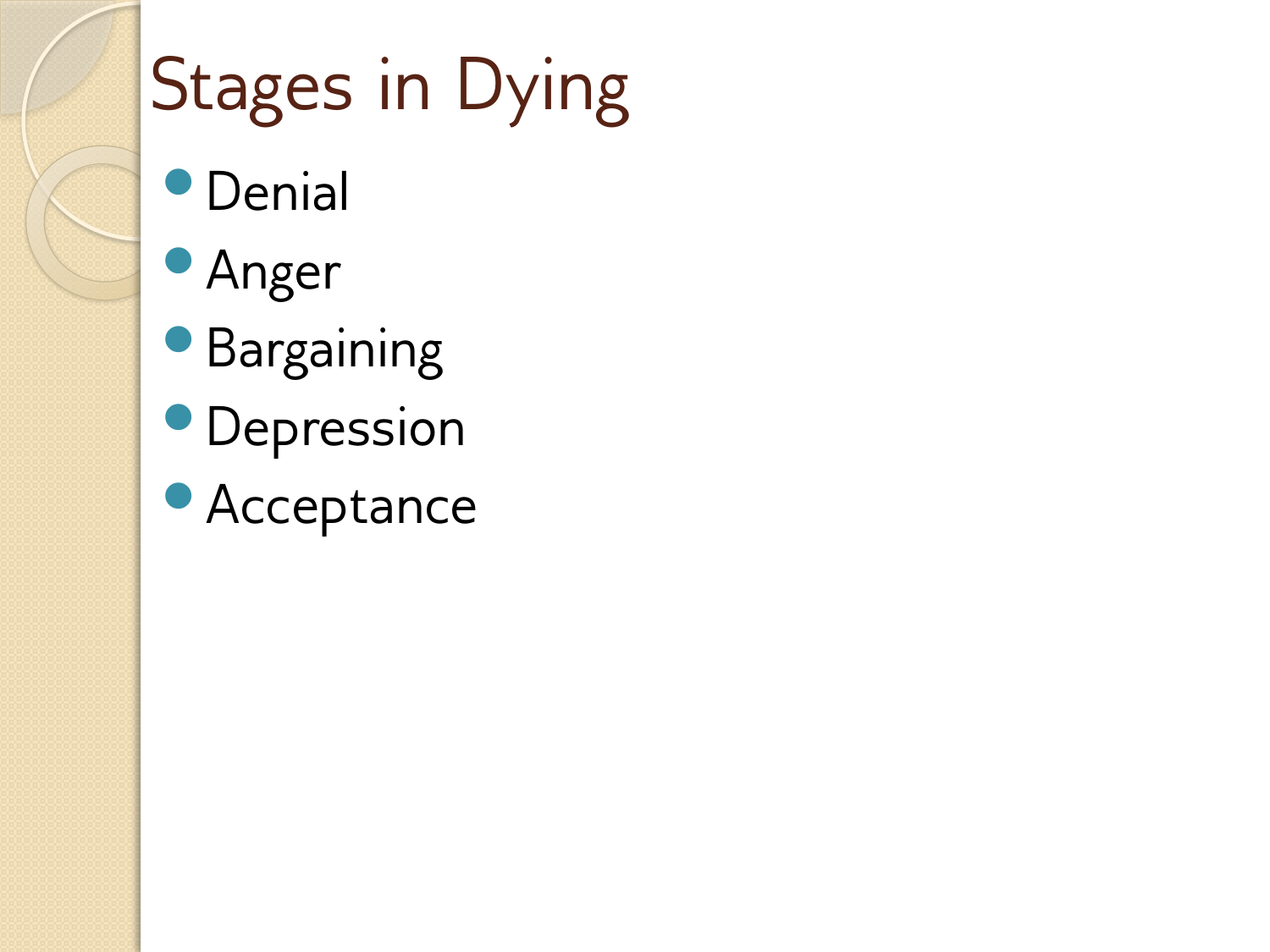

# Stages in Dying
Denial
Anger
Bargaining
Depression
Acceptance